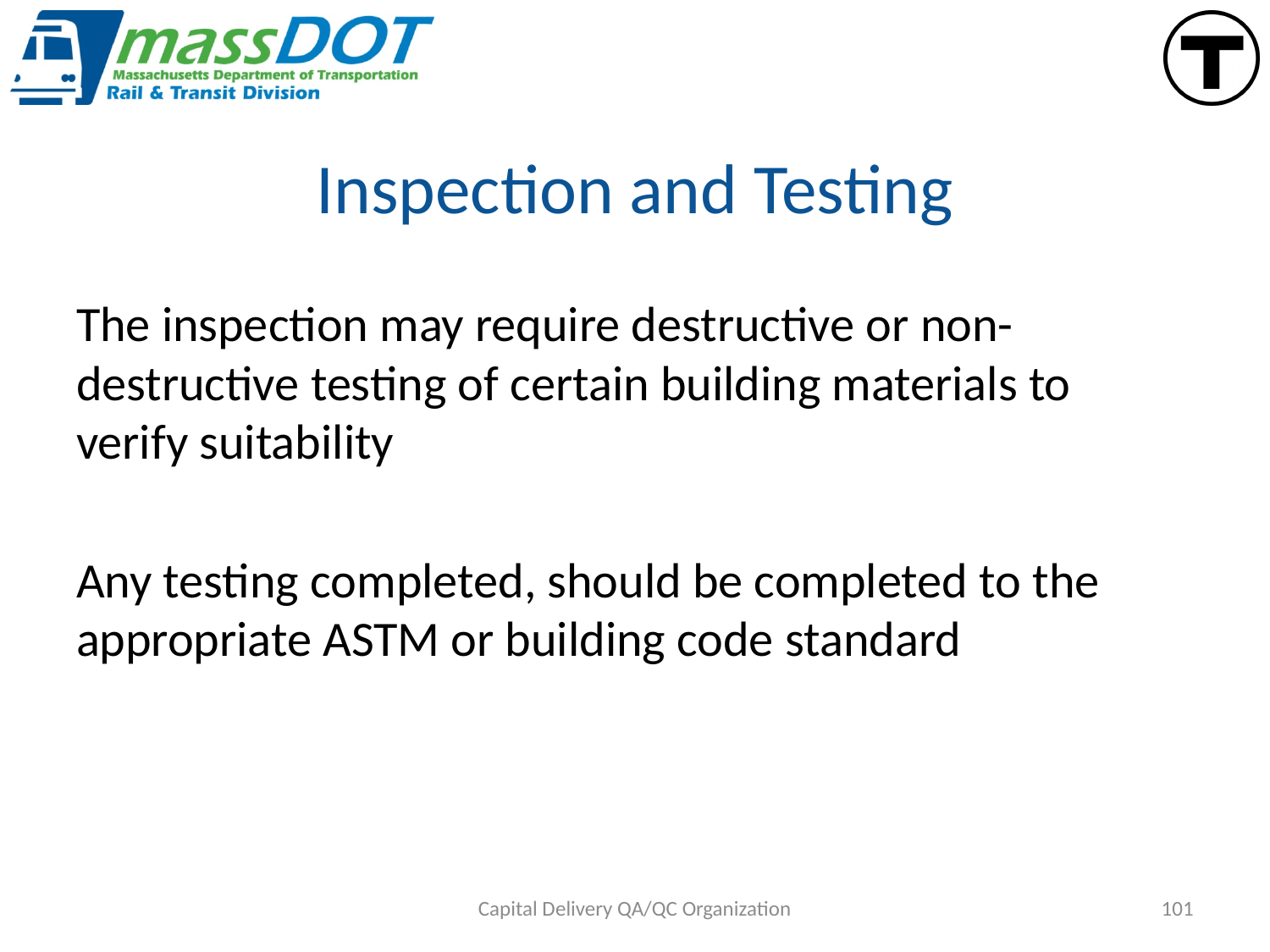

# Inspection and Testing
The inspection may require destructive or non-destructive testing of certain building materials to verify suitability

Any testing completed, should be completed to the appropriate ASTM or building code standard
Capital Delivery QA/QC Organization
101